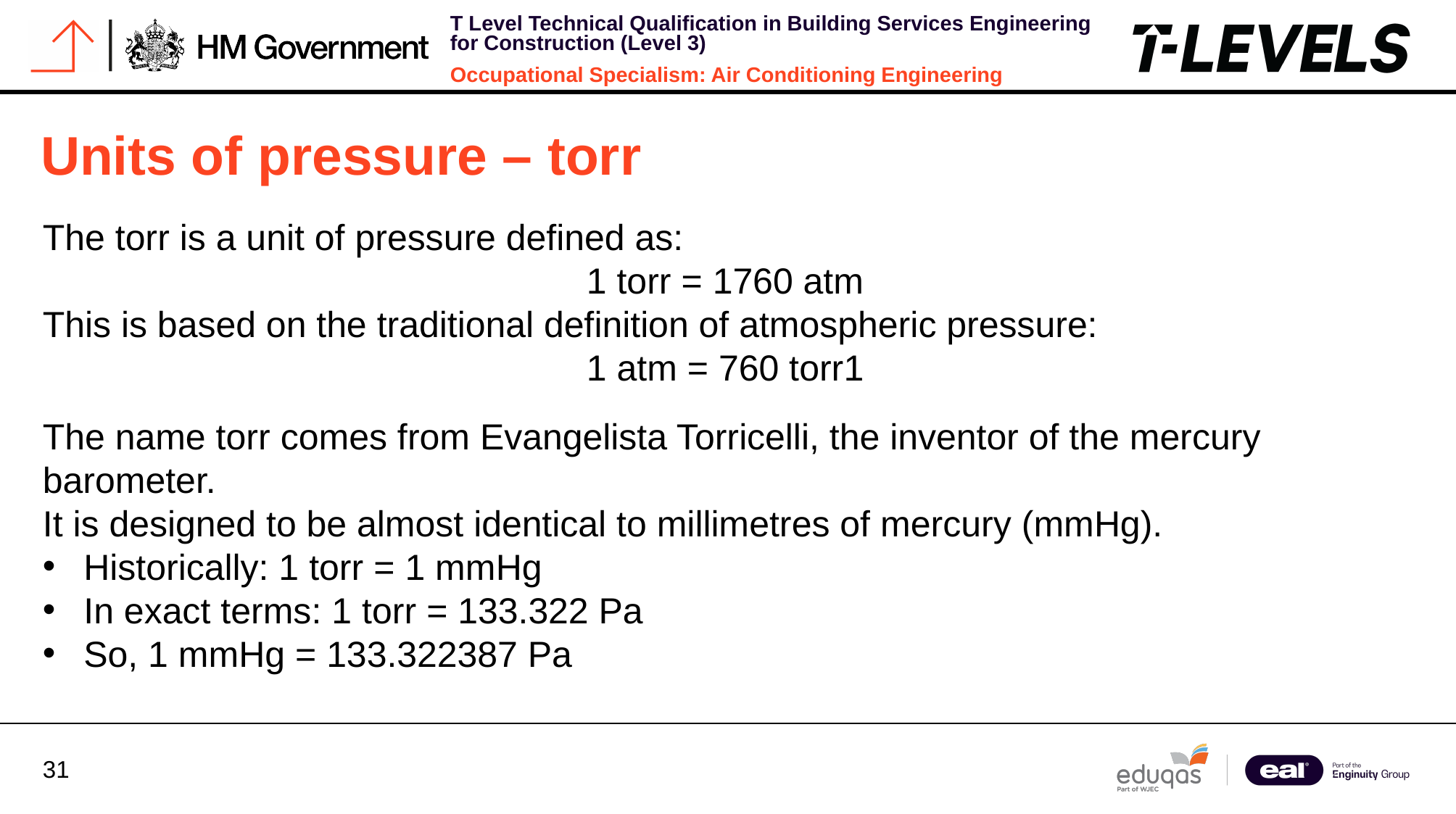

Units of pressure – torr
The torr is a unit of pressure defined as:
					1 torr = 1760 atm
​This is based on the traditional definition of atmospheric pressure:
					1 atm = 760 torr1

The name torr comes from Evangelista Torricelli, the inventor of the mercury barometer.
It is designed to be almost identical to millimetres of mercury (mmHg).
Historically: 1 torr = 1 mmHg
In exact terms: 1 torr = 133.322 Pa
So, 1 mmHg = 133.322387 Pa